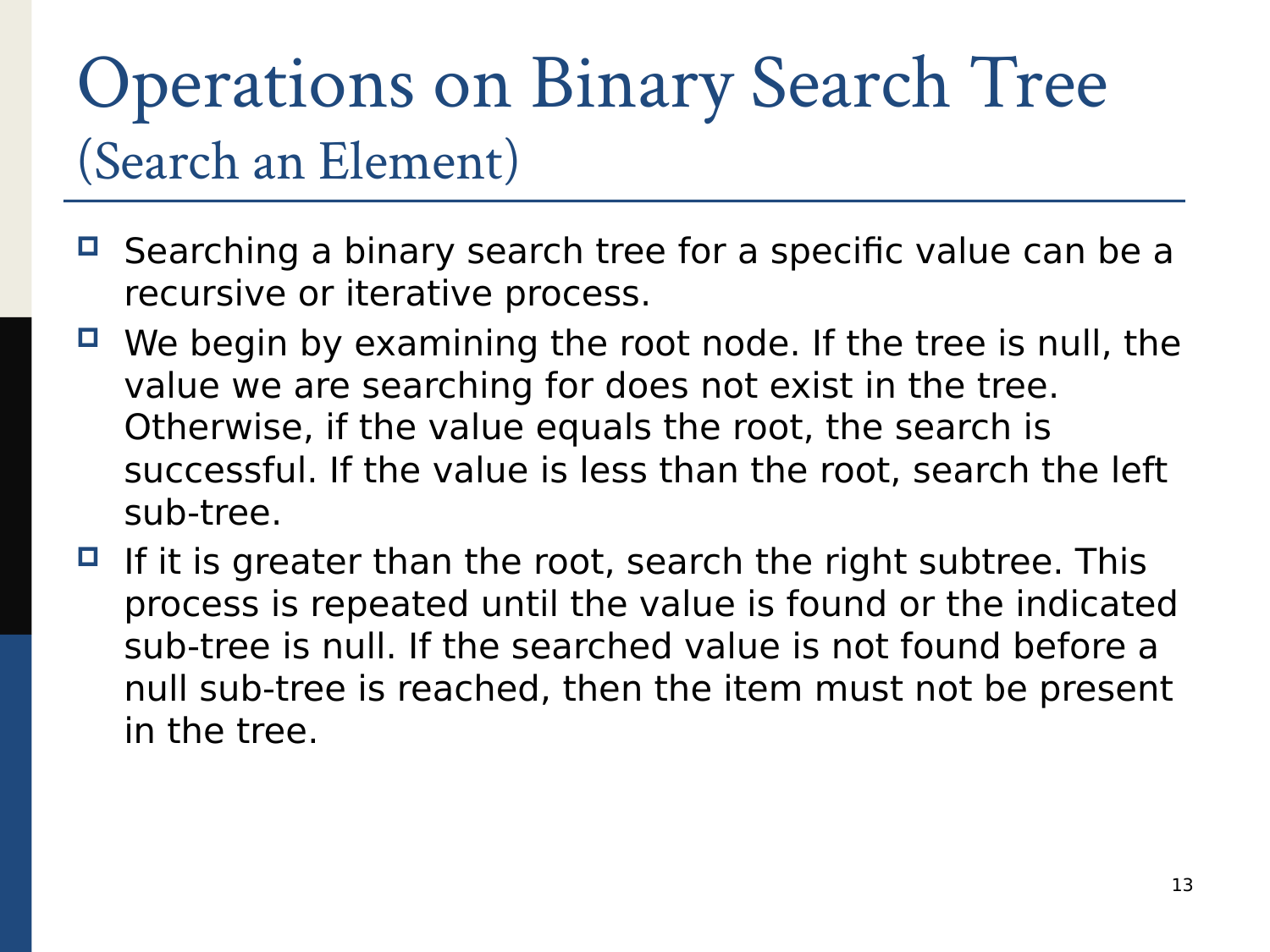

# Operations on Binary Search Tree (Search an Element)
Searching a binary search tree for a specific value can be a recursive or iterative process.
We begin by examining the root node. If the tree is null, the value we are searching for does not exist in the tree. Otherwise, if the value equals the root, the search is successful. If the value is less than the root, search the left sub-tree.
If it is greater than the root, search the right subtree. This process is repeated until the value is found or the indicated sub-tree is null. If the searched value is not found before a null sub-tree is reached, then the item must not be present in the tree.

13